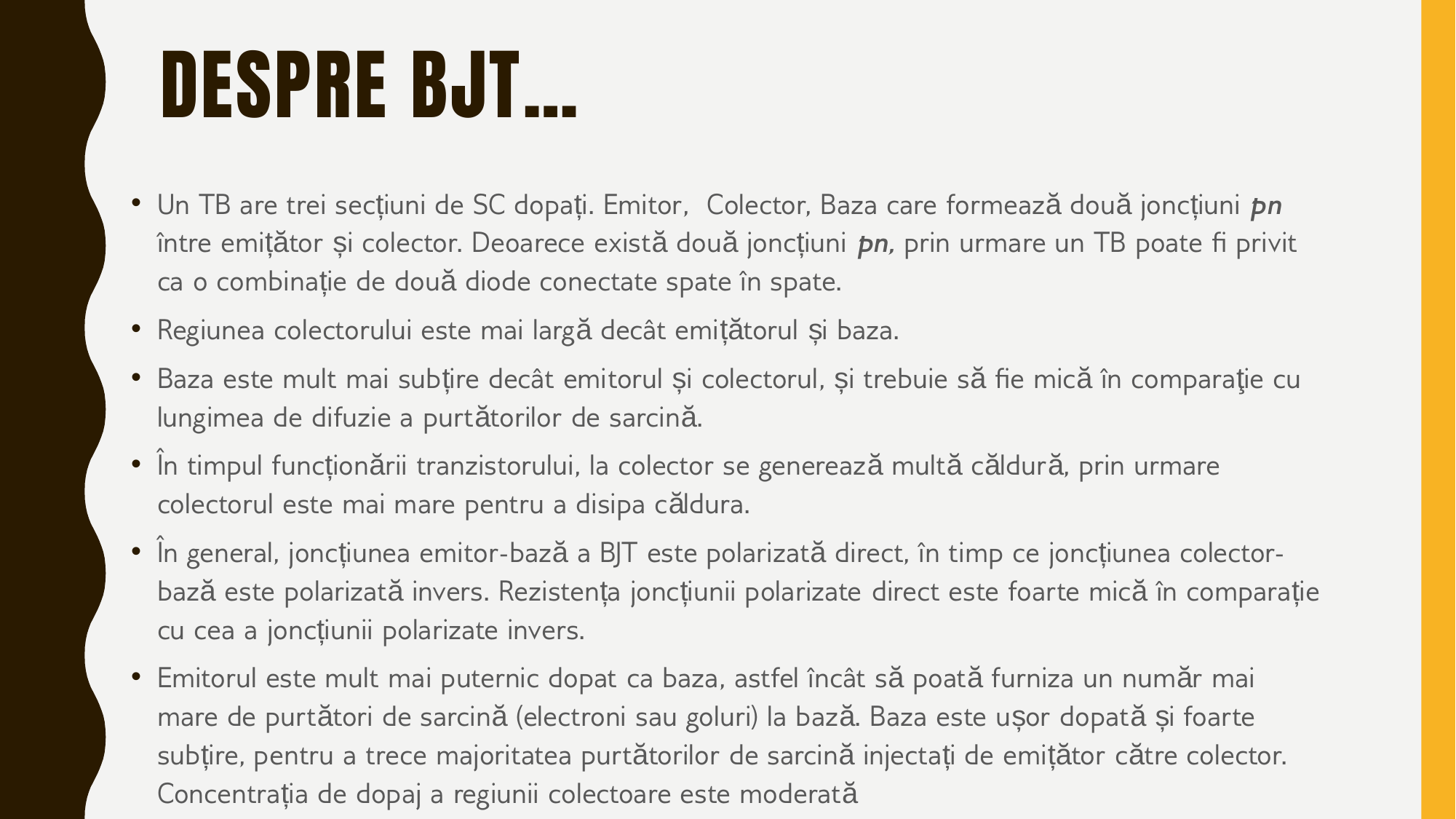

# Despre BJT…
Un TB are trei secțiuni de SC dopați. Emitor,  Colector, Baza care formează două joncțiuni pn între emițător și colector. Deoarece există două joncțiuni pn, prin urmare un TB poate fi privit ca o combinație de două diode conectate spate în spate.
Regiunea colectorului este mai largă decât emițătorul și baza.
Baza este mult mai subțire decât emitorul și colectorul, și trebuie să fie mică în comparaţie cu lungimea de difuzie a purtătorilor de sarcină.
În timpul funcționării tranzistorului, la colector se generează multă căldură, prin urmare colectorul este mai mare pentru a disipa căldura.
În general, joncțiunea emitor-bază a BJT este polarizată direct, în timp ce joncțiunea colector-bază este polarizată invers. Rezistența joncțiunii polarizate direct este foarte mică în comparație cu cea a joncțiunii polarizate invers.
Emitorul este mult mai puternic dopat ca baza, astfel încât să poată furniza un număr mai mare de purtători de sarcină (electroni sau goluri) la bază. Baza este ușor dopată și foarte subțire, pentru a trece majoritatea purtătorilor de sarcină injectați de emițător către colector. Concentrația de dopaj a regiunii colectoare este moderată